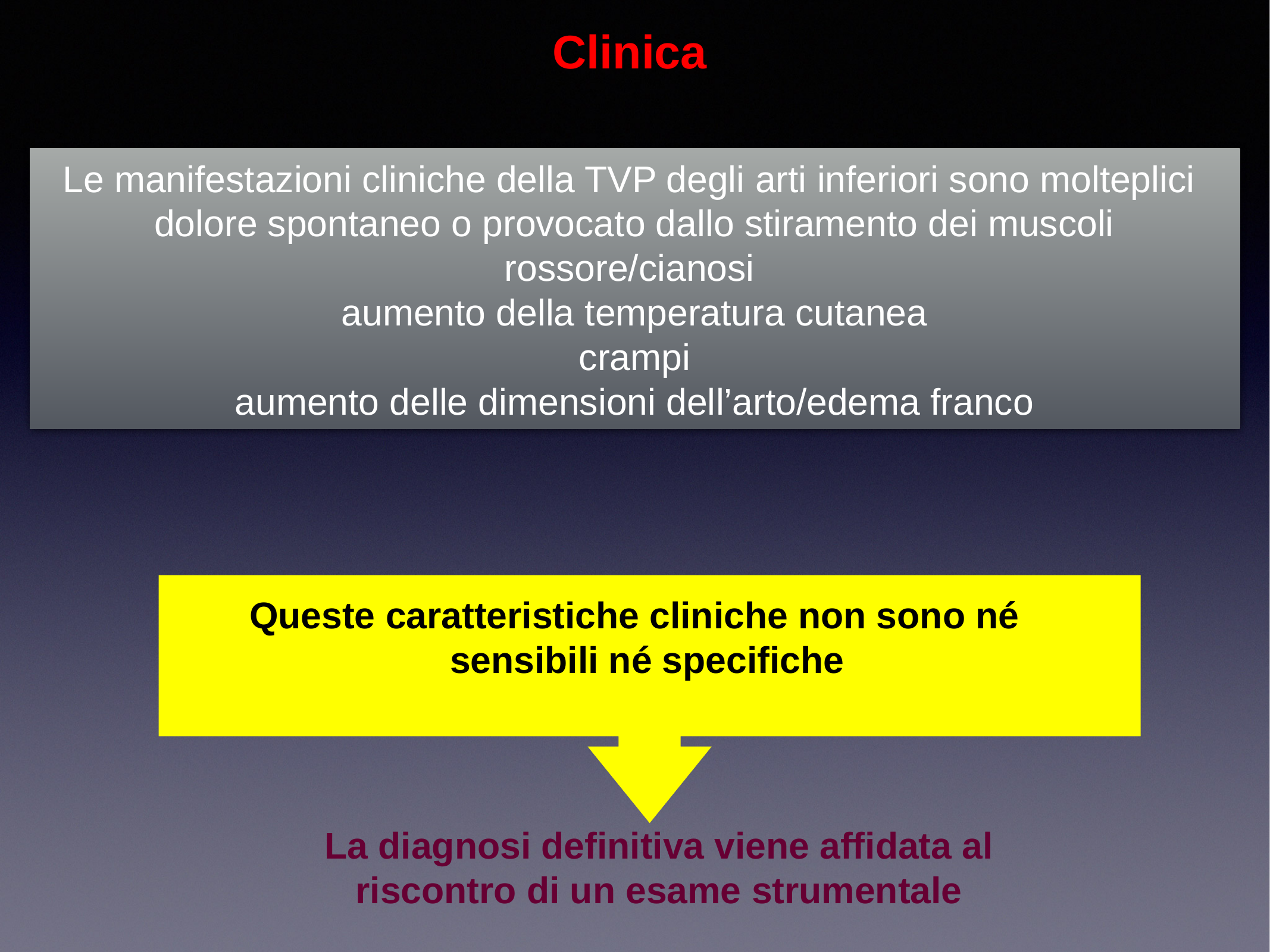

Clinica
Le manifestazioni cliniche della TVP degli arti inferiori sono molteplici
dolore spontaneo o provocato dallo stiramento dei muscoli
rossore/cianosi
aumento della temperatura cutanea
crampi
aumento delle dimensioni dell’arto/edema franco

Queste caratteristiche cliniche non sono né sensibili né specifiche
La diagnosi definitiva viene affidata al riscontro di un esame strumentale